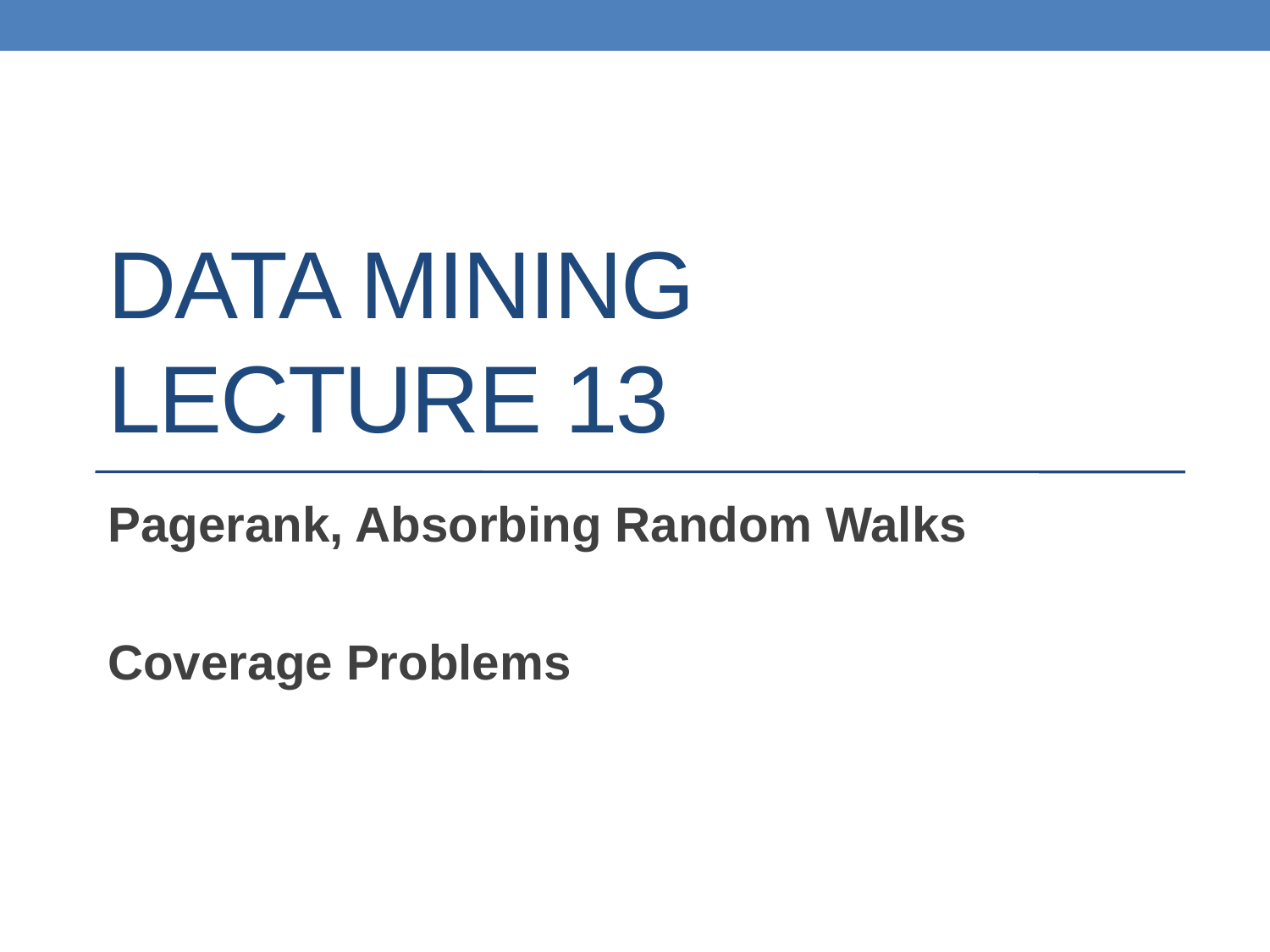

# DATA MINING LECTURE 13
Pagerank, Absorbing Random Walks

Coverage Problems